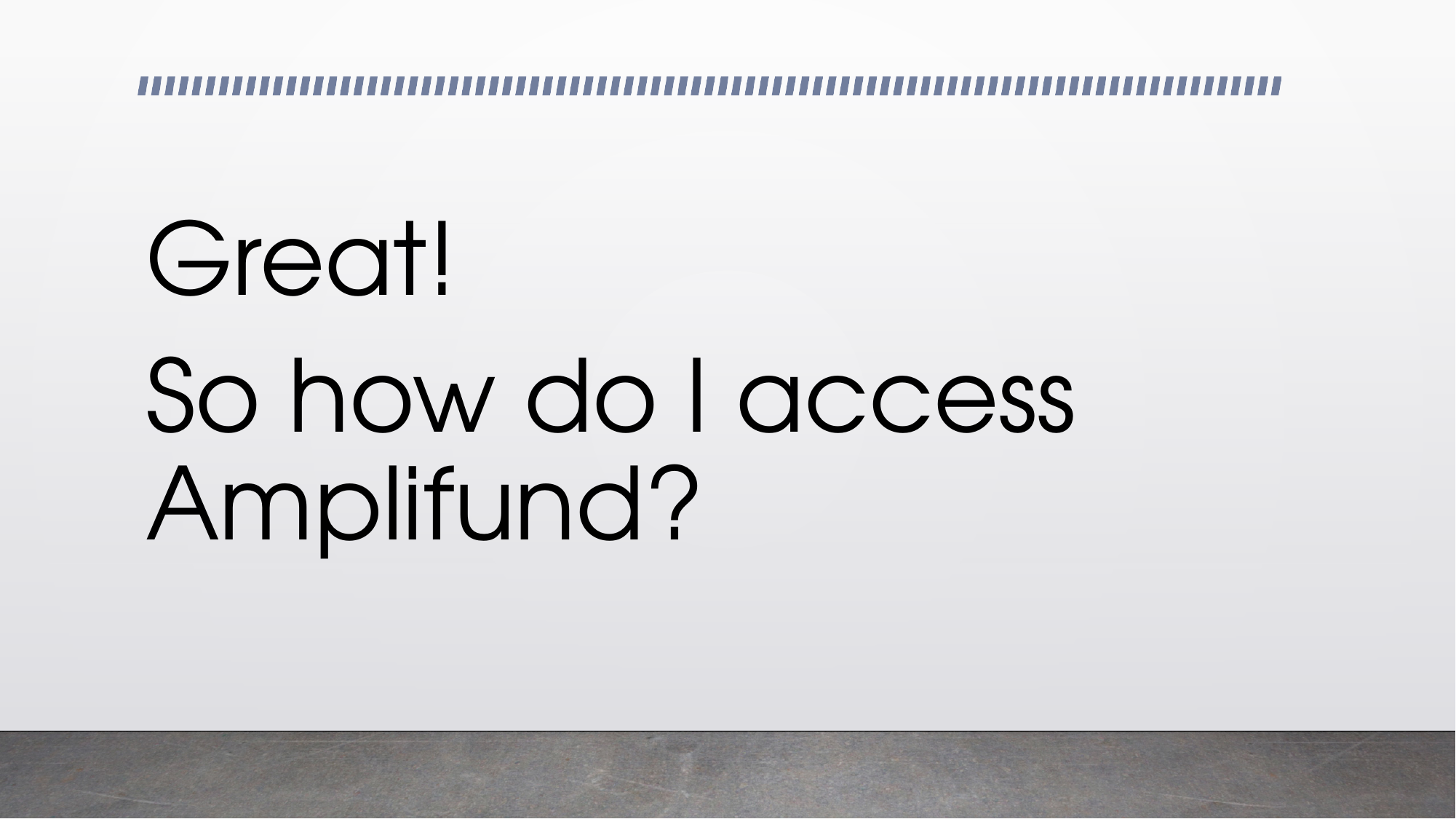

Great!
# So how do I access Amplifund?